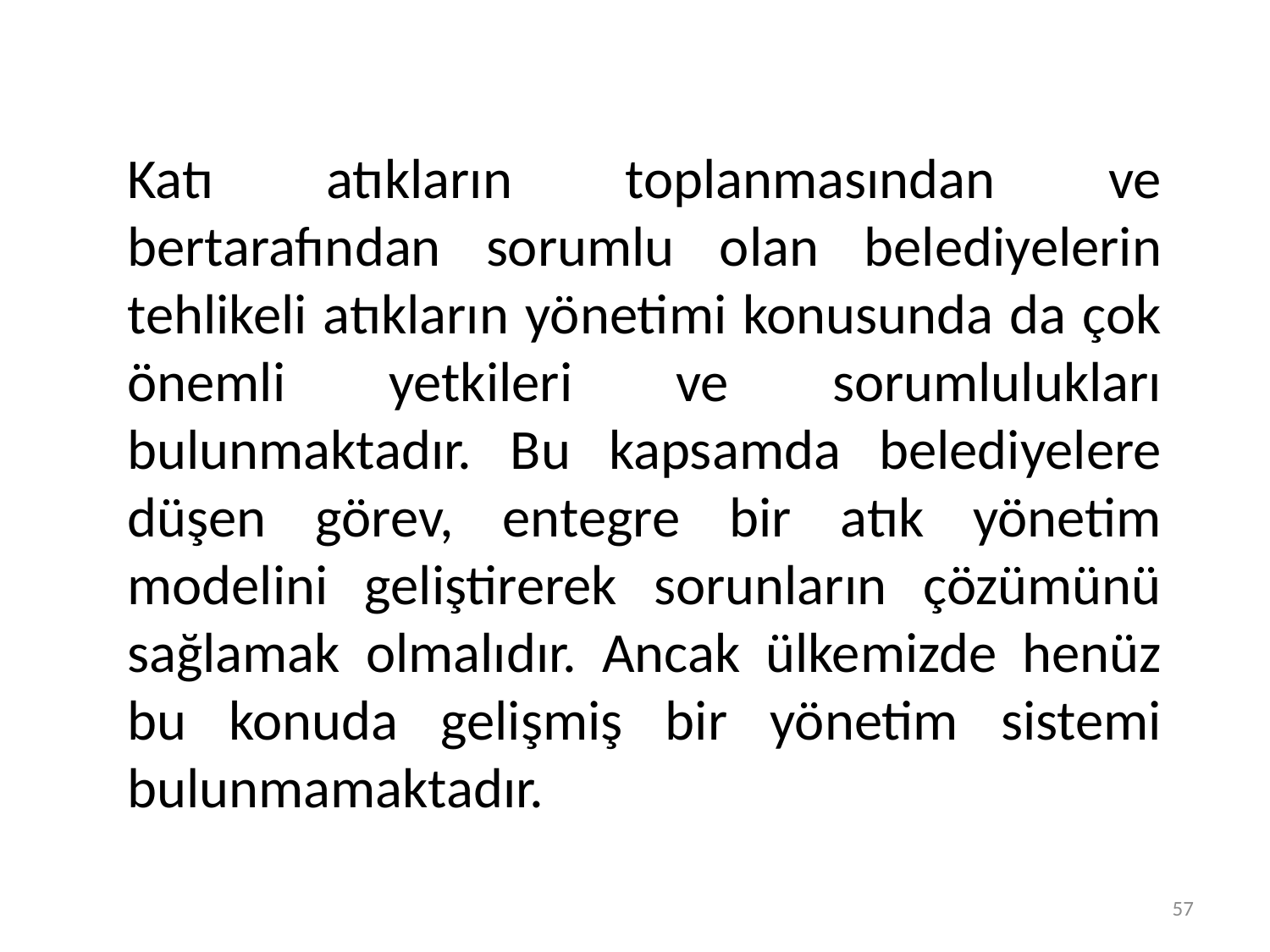

Katı atıkların toplanmasından ve bertarafından sorumlu olan belediyelerin tehlikeli atıkların yönetimi konusunda da çok önemli yetkileri ve sorumlulukları bulunmaktadır. Bu kapsamda belediyelere düşen görev, entegre bir atık yönetim modelini geliştirerek sorunların çözümünü sağlamak olmalıdır. Ancak ülkemizde henüz bu konuda gelişmiş bir yönetim sistemi bulunmamaktadır.
57